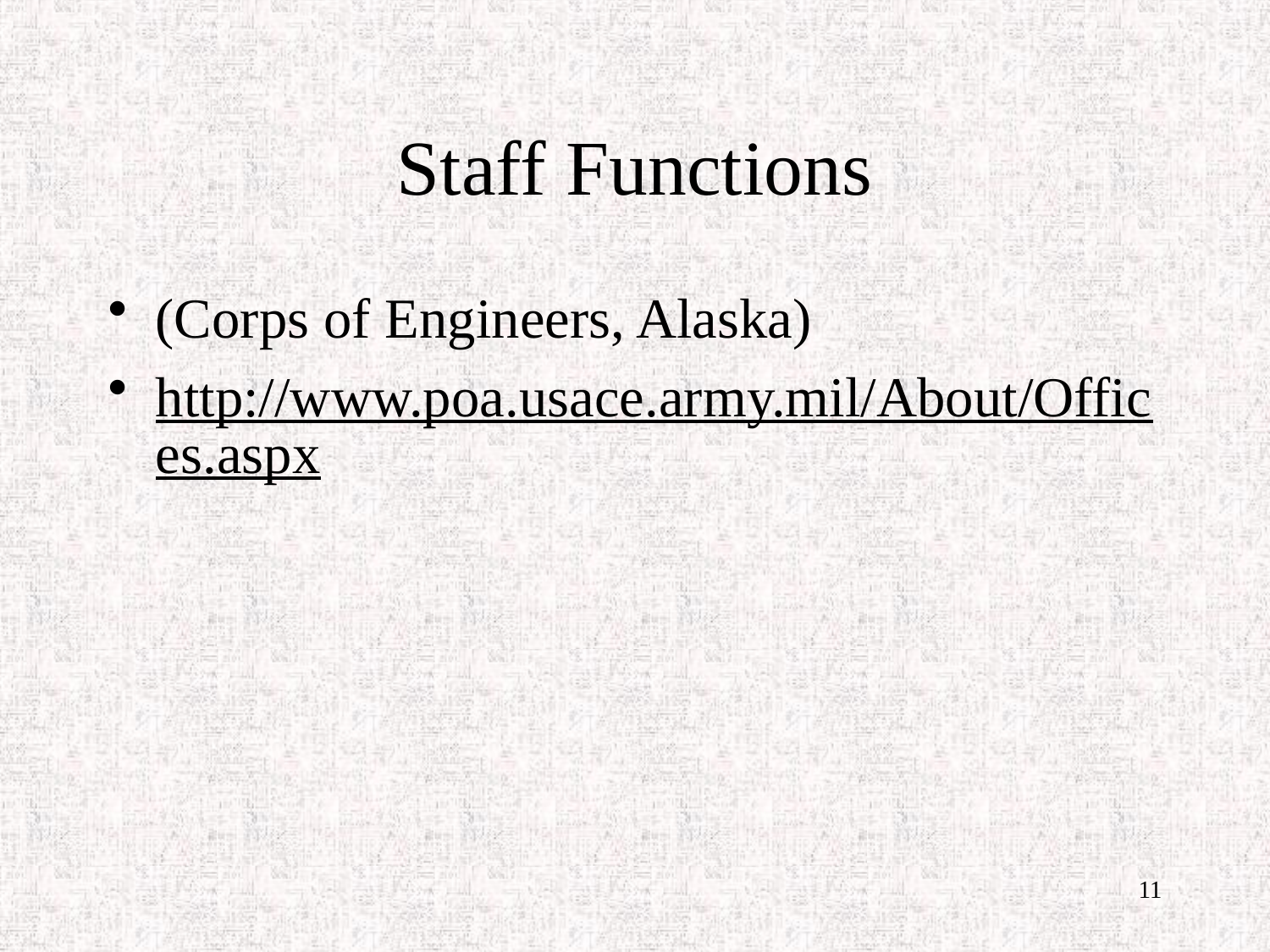

# Staff Functions
(Corps of Engineers, Alaska)
http://www.poa.usace.army.mil/About/Offices.aspx
11